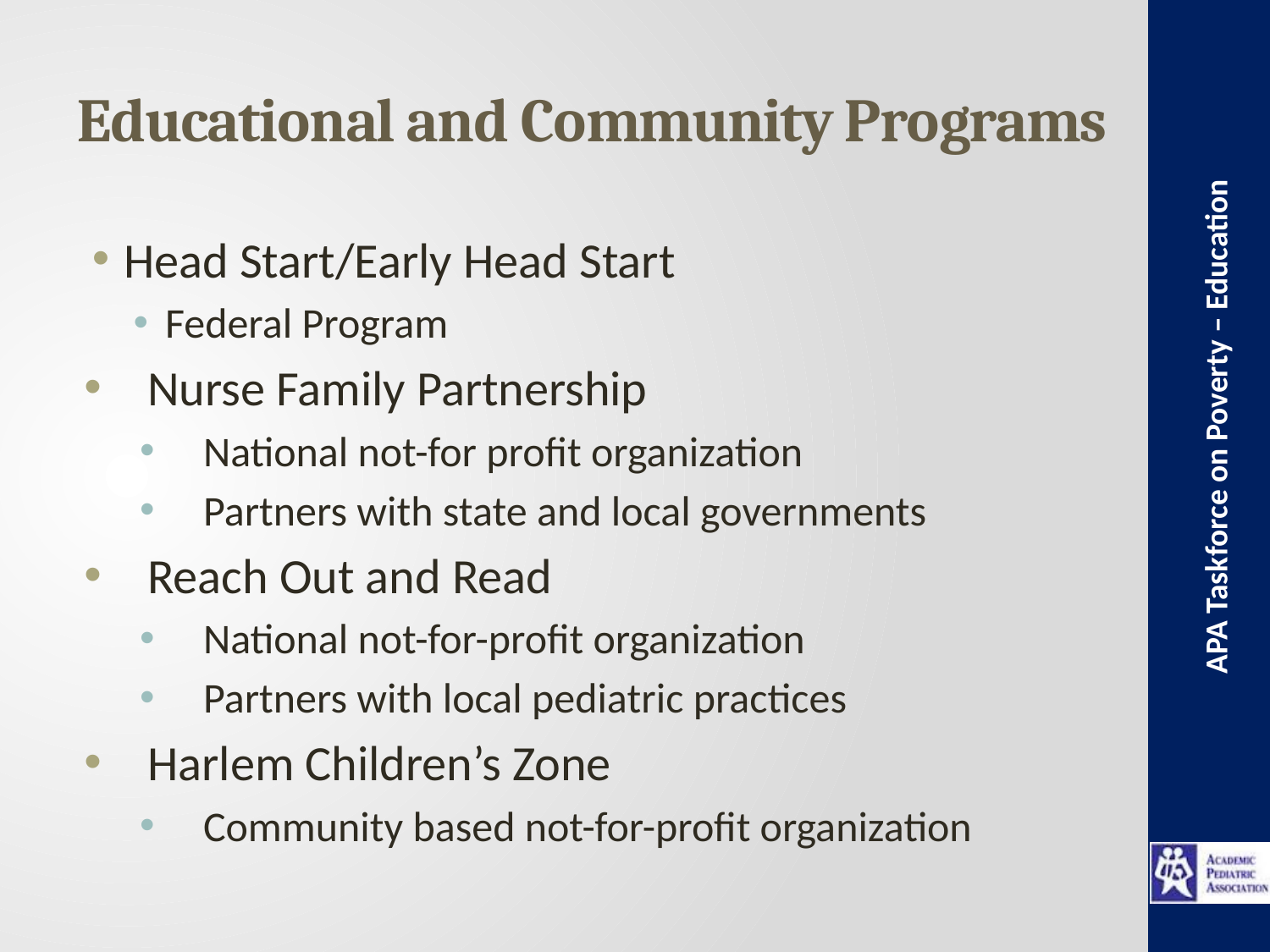

# Educational and Community Programs
Head Start/Early Head Start
Federal Program
Nurse Family Partnership
National not-for profit organization
Partners with state and local governments
Reach Out and Read
National not-for-profit organization
Partners with local pediatric practices
Harlem Children’s Zone
Community based not-for-profit organization